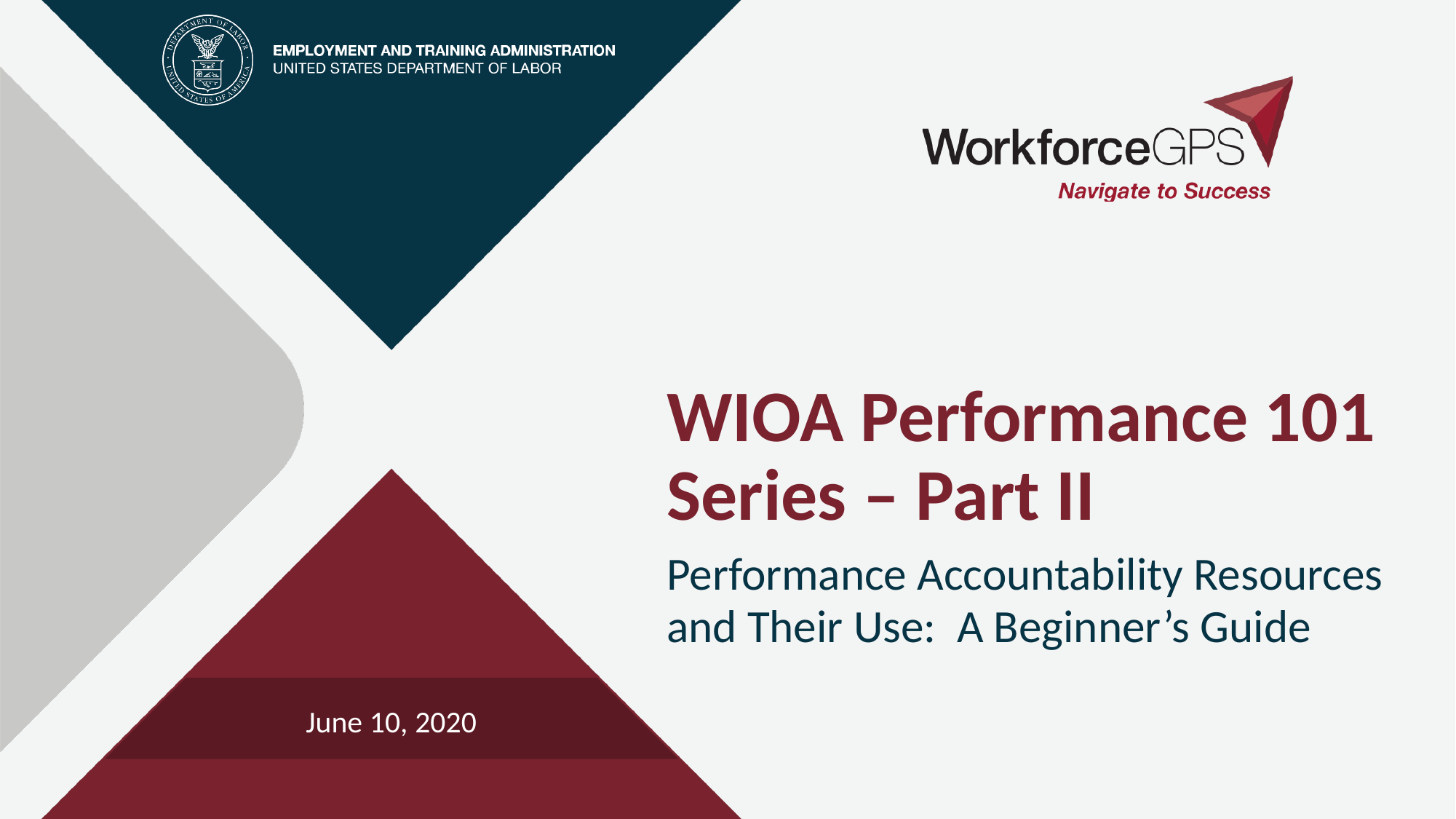

# WIOA Performance 101 Series – Part II
Performance Accountability Resources and Their Use:  A Beginner’s Guide
June 10, 2020